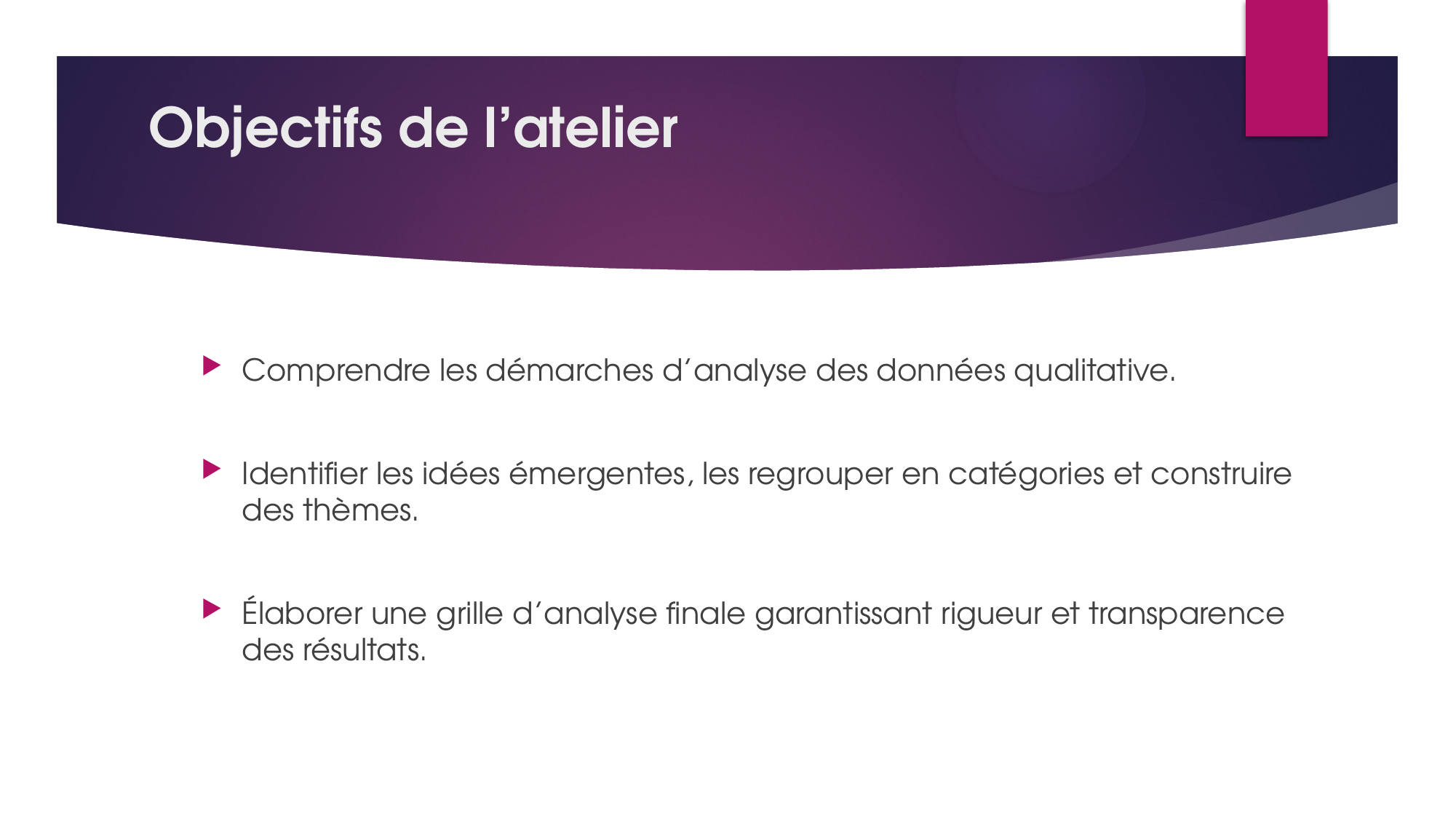

# Objectifs de l’atelier
Comprendre les démarches d’analyse des données qualitative.

Identifier les idées émergentes, les regrouper en catégories et construire des thèmes.

Élaborer une grille d’analyse finale garantissant rigueur et transparence des résultats.